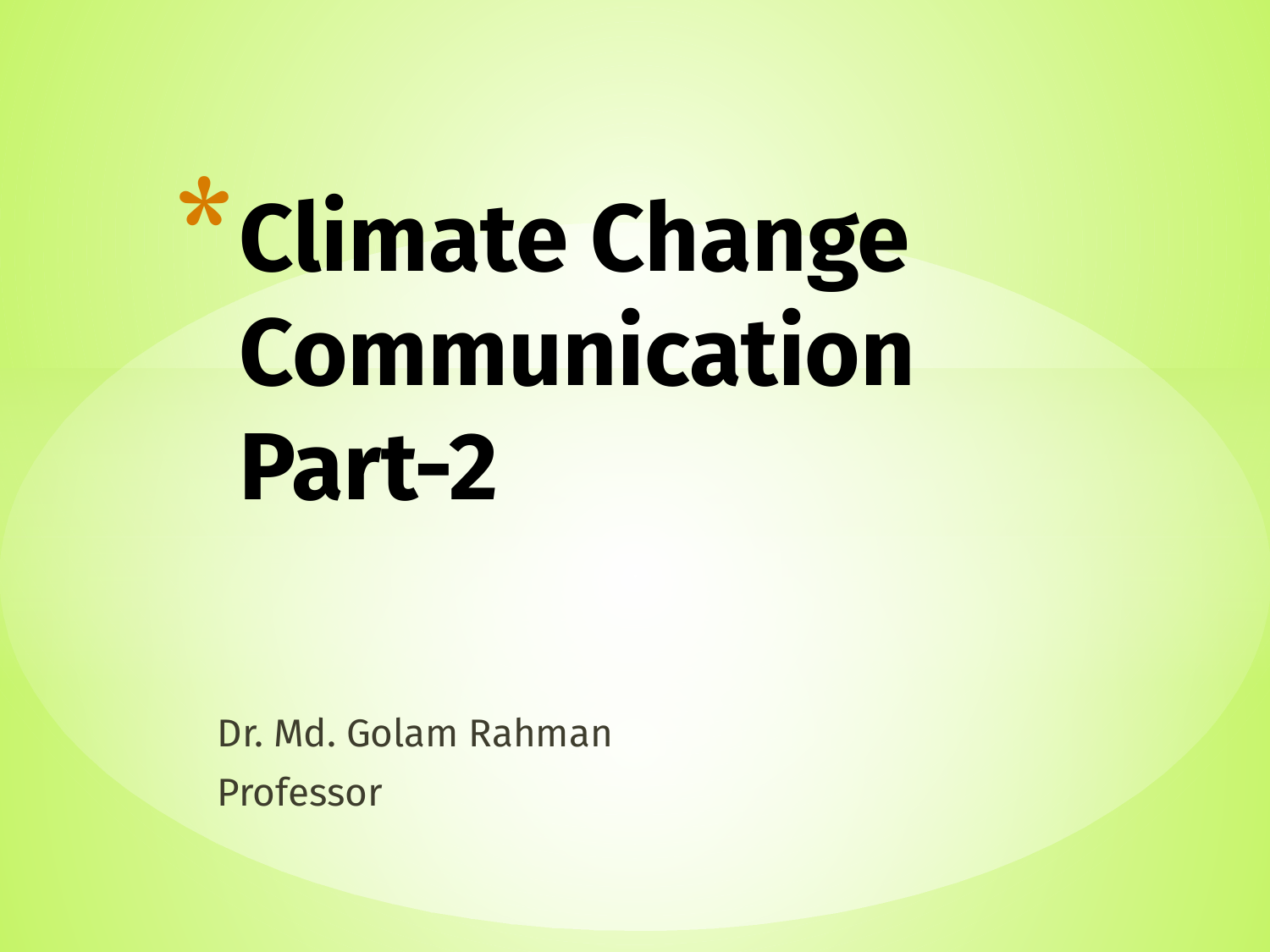

# Climate Change Communication Part-2
Dr. Md. Golam Rahman
Professor